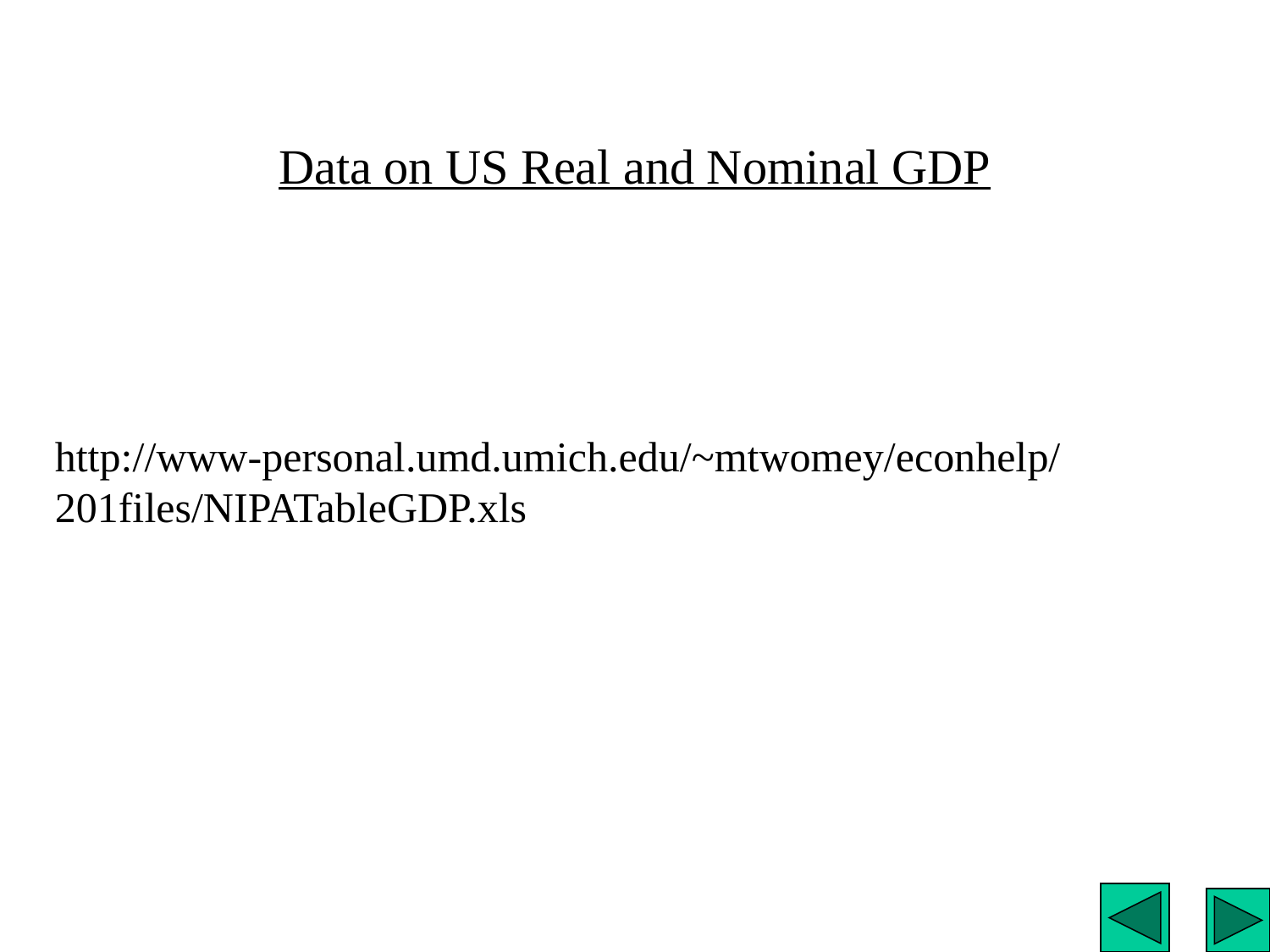

# Data on US Real and Nominal GDP
http://www-personal.umd.umich.edu/~mtwomey/econhelp/201files/NIPATableGDP.xls